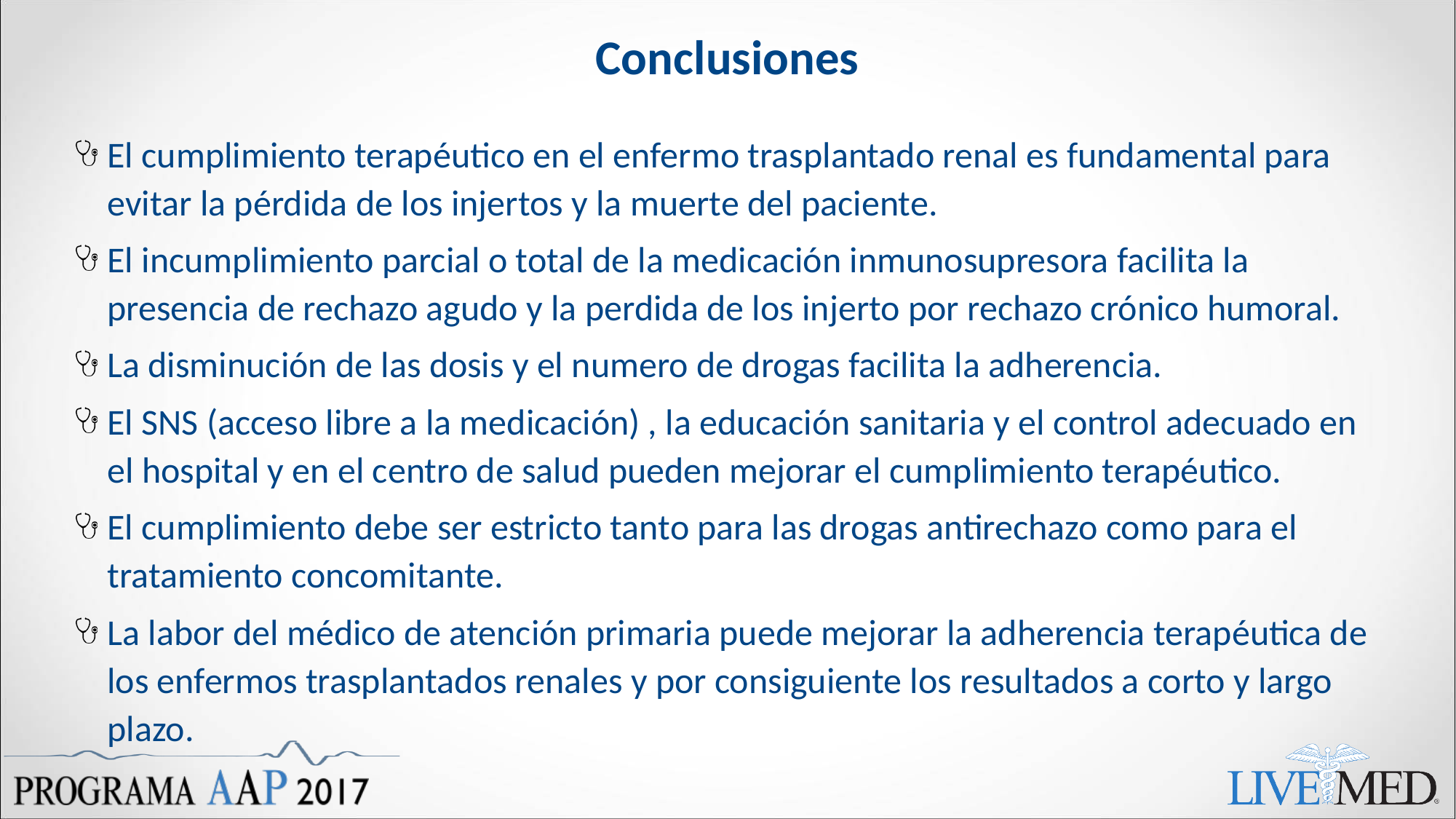

# Conclusiones
El cumplimiento terapéutico en el enfermo trasplantado renal es fundamental para evitar la pérdida de los injertos y la muerte del paciente.
El incumplimiento parcial o total de la medicación inmunosupresora facilita la presencia de rechazo agudo y la perdida de los injerto por rechazo crónico humoral.
La disminución de las dosis y el numero de drogas facilita la adherencia.
El SNS (acceso libre a la medicación) , la educación sanitaria y el control adecuado en el hospital y en el centro de salud pueden mejorar el cumplimiento terapéutico.
El cumplimiento debe ser estricto tanto para las drogas antirechazo como para el tratamiento concomitante.
La labor del médico de atención primaria puede mejorar la adherencia terapéutica de los enfermos trasplantados renales y por consiguiente los resultados a corto y largo plazo.